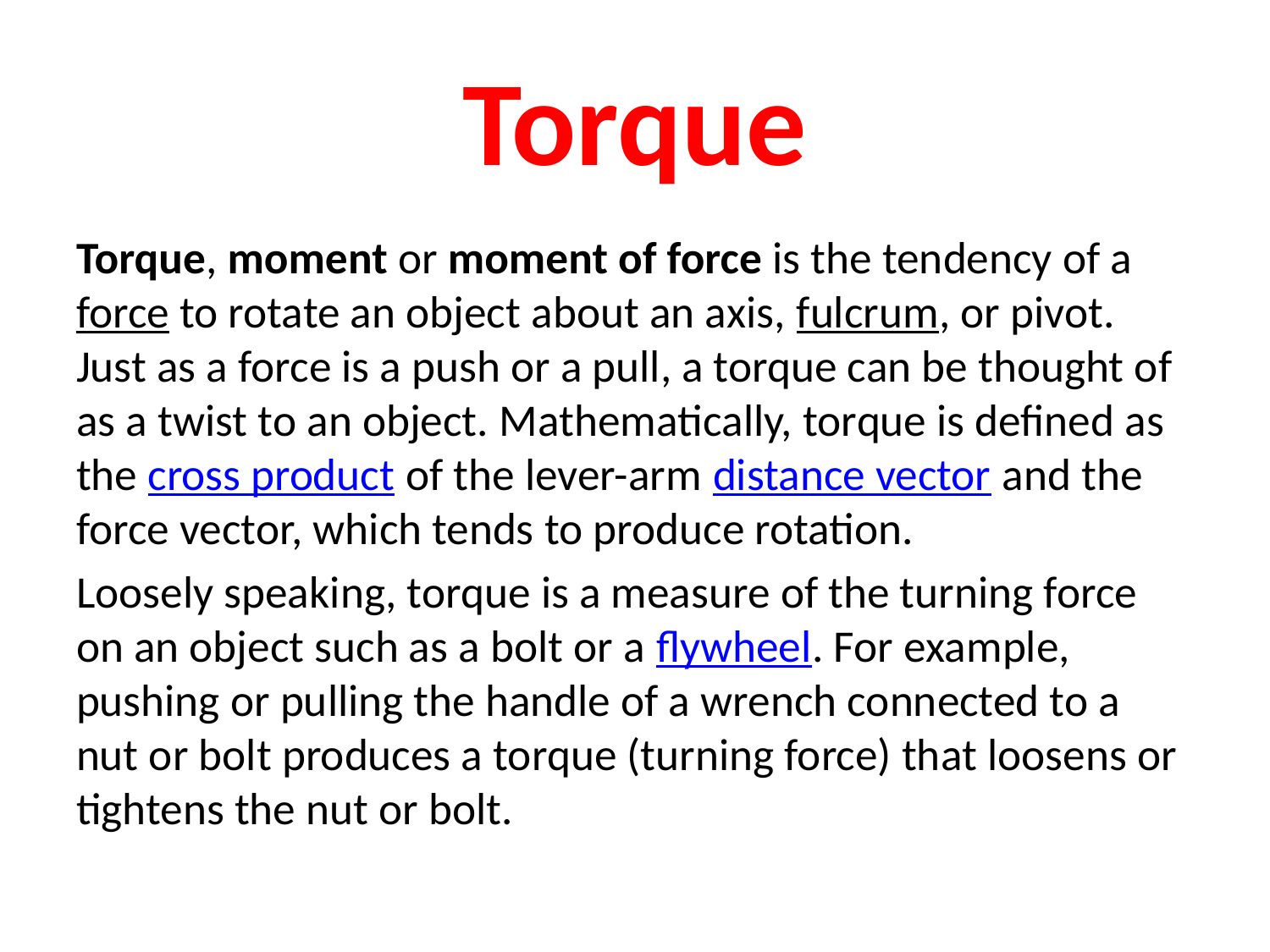

# Torque
Torque, moment or moment of force is the tendency of a force to rotate an object about an axis, fulcrum, or pivot. Just as a force is a push or a pull, a torque can be thought of as a twist to an object. Mathematically, torque is defined as the cross product of the lever-arm distance vector and the force vector, which tends to produce rotation.
Loosely speaking, torque is a measure of the turning force on an object such as a bolt or a flywheel. For example, pushing or pulling the handle of a wrench connected to a nut or bolt produces a torque (turning force) that loosens or tightens the nut or bolt.